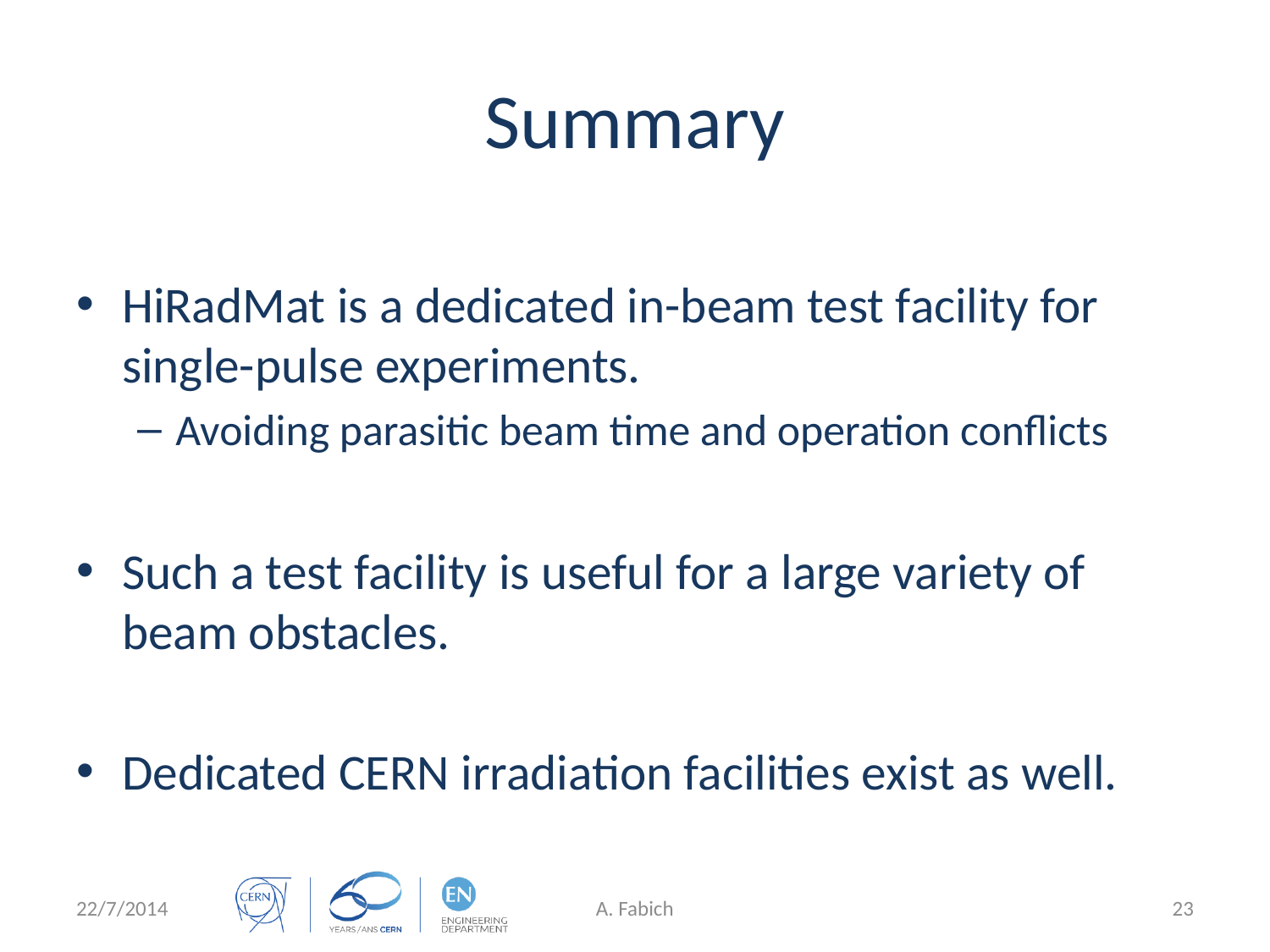

# Summary

HiRadMat is a dedicated in-beam test facility for single-pulse experiments.
Avoiding parasitic beam time and operation conflicts

Such a test facility is useful for a large variety of beam obstacles.

Dedicated CERN irradiation facilities exist as well.

22/7/2014
A. Fabich
23